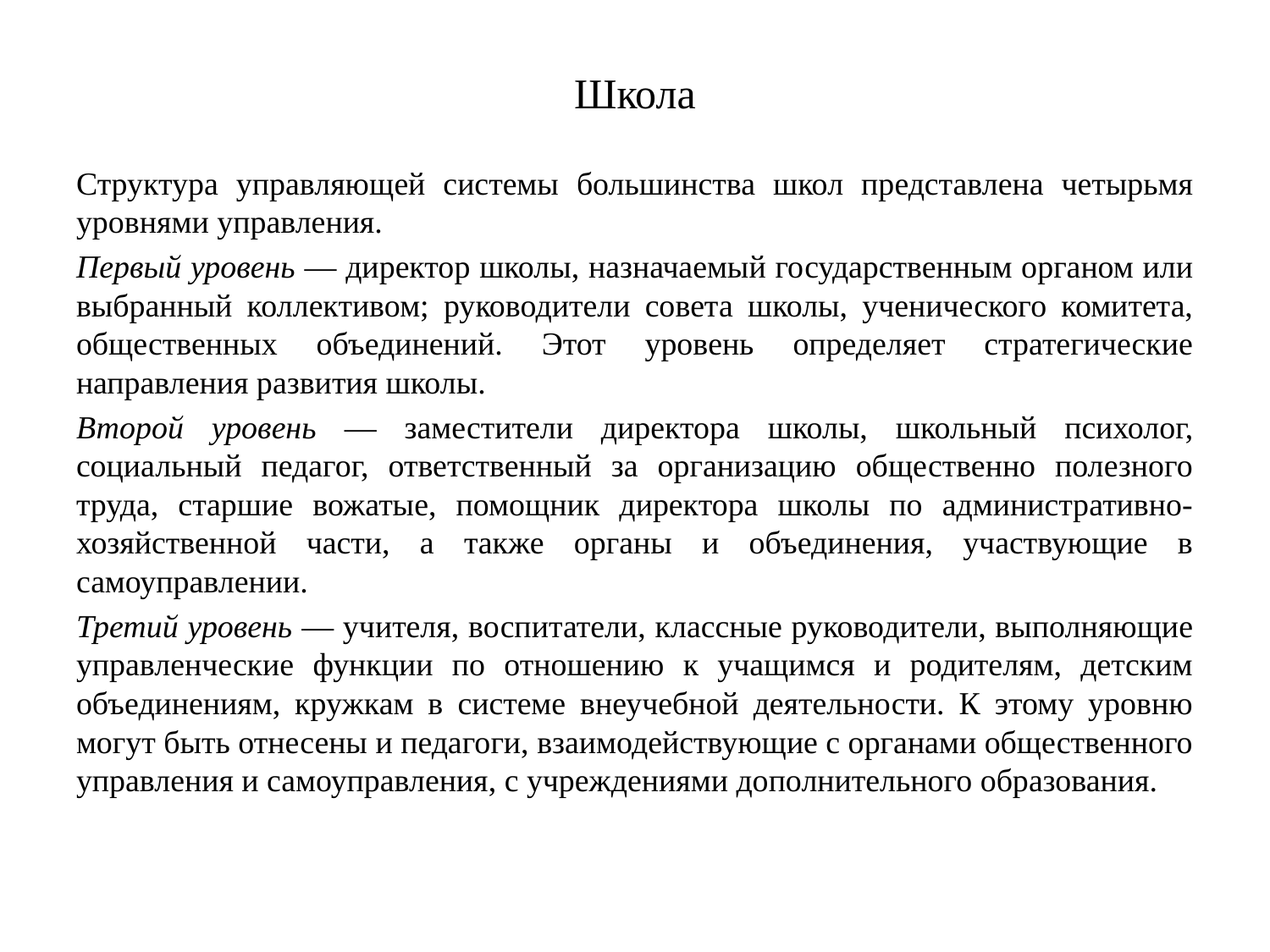

# Школа
Структура управляющей системы большинства школ представлена четырьмя уровнями управления.
Первый уровень — директор школы, назначаемый государственным органом или выбранный коллективом; руководители совета школы, ученического комитета, общественных объединений. Этот уровень определяет стратегические направления развития школы.
Второй уровень — заместители директора школы, школьный психолог, социальный педагог, ответственный за организацию общественно полезного труда, старшие вожатые, помощник директора школы по административно-хозяйственной части, а также органы и объединения, участвующие в самоуправлении.
Третий уровень — учителя, воспитатели, классные руководители, выполняющие управленческие функции по отношению к учащимся и родителям, детским объединениям, кружкам в системе внеучебной деятельности. К этому уровню могут быть отнесены и педагоги, взаимодействующие с органами общественного управления и самоуправления, с учреждениями дополнительного образования.